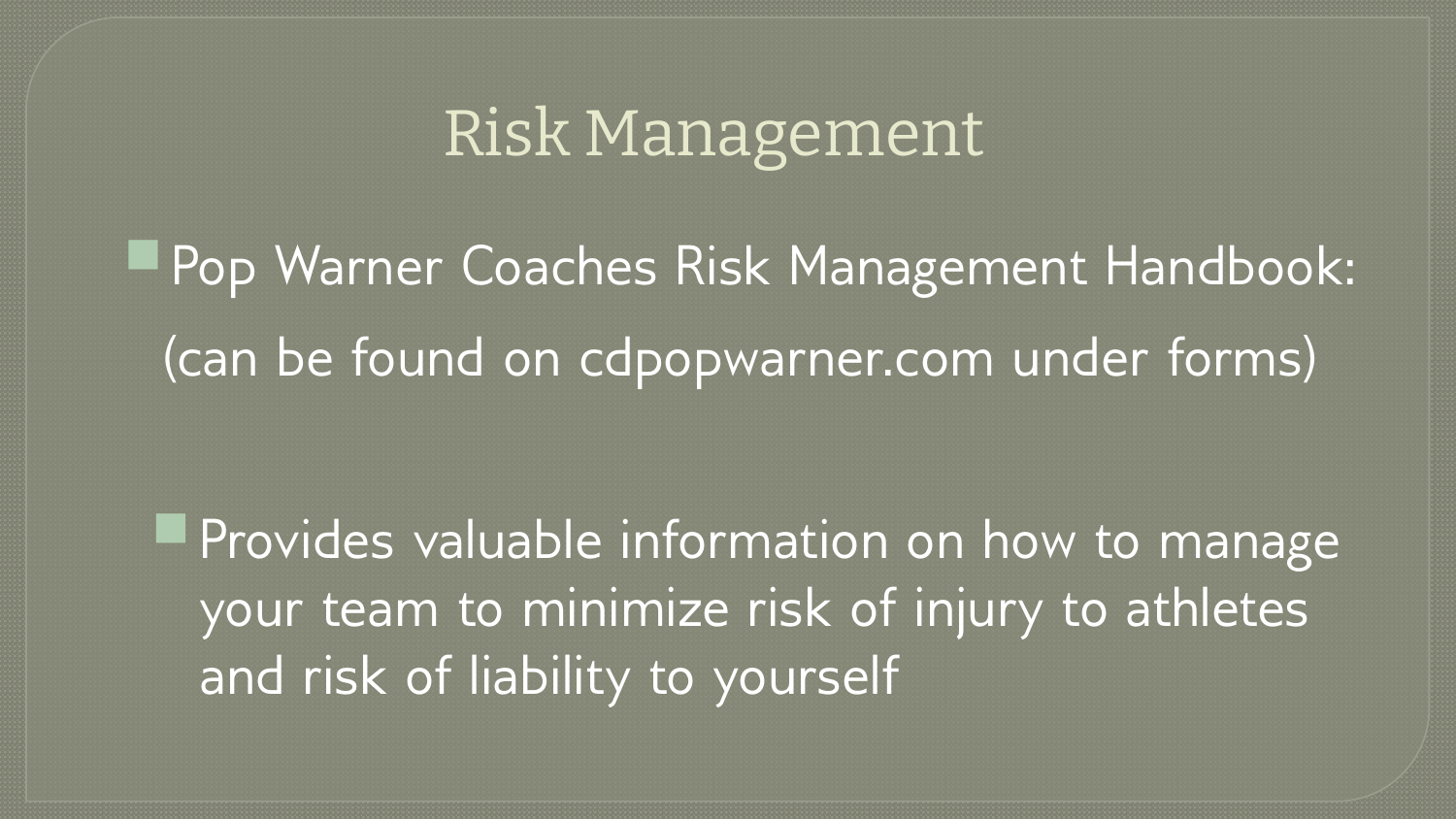

Risk Management
Pop Warner Coaches Risk Management Handbook:
(can be found on cdpopwarner.com under forms)

Provides valuable information on how to manage your team to minimize risk of injury to athletes and risk of liability to yourself